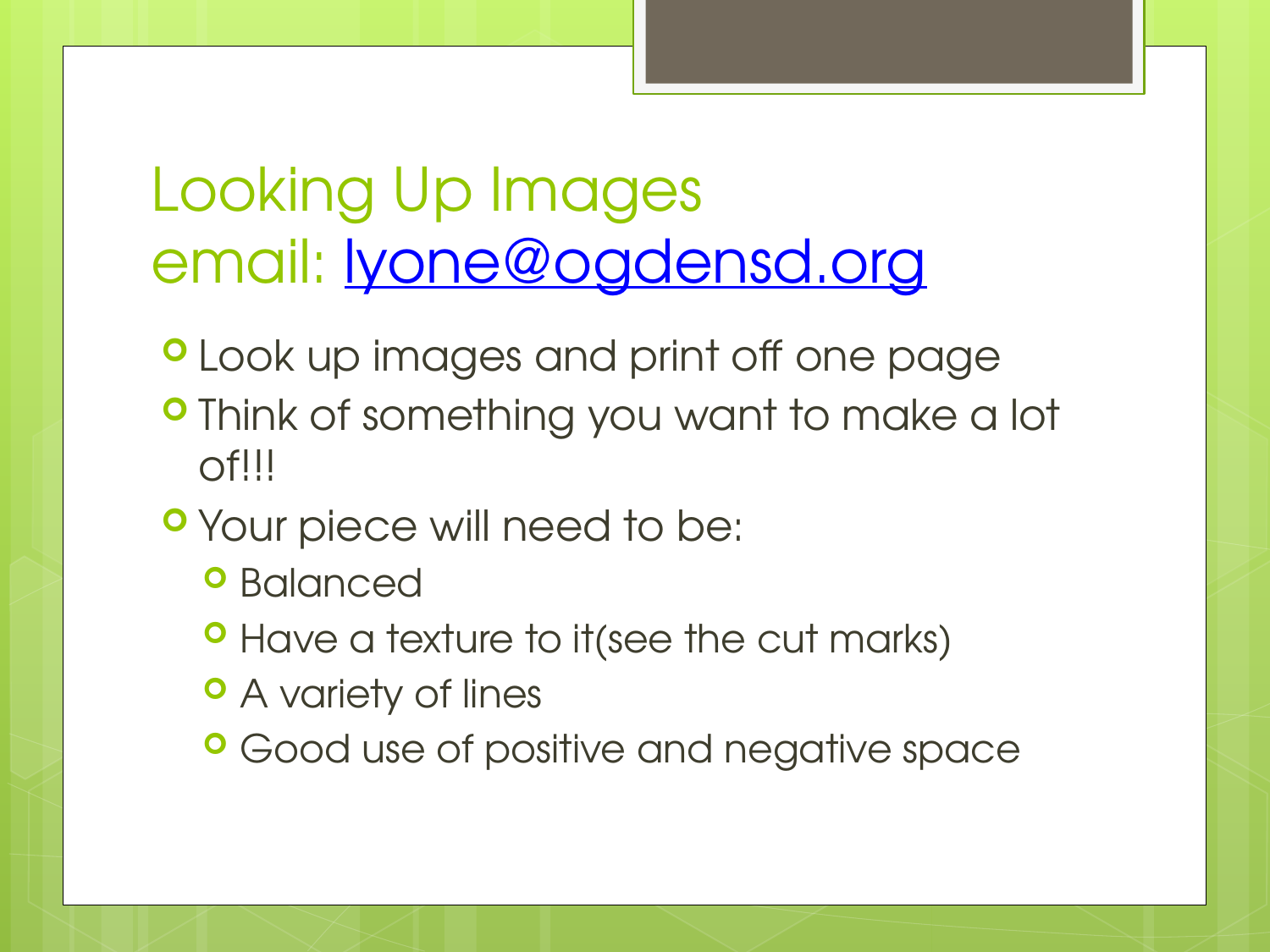

# Looking Up Images
email: lyone@ogdensd.org
Look up images and print off one page
Think of something you want to make a lot of!!!
Your piece will need to be:
Balanced
Have a texture to it(see the cut marks)
A variety of lines
Good use of positive and negative space